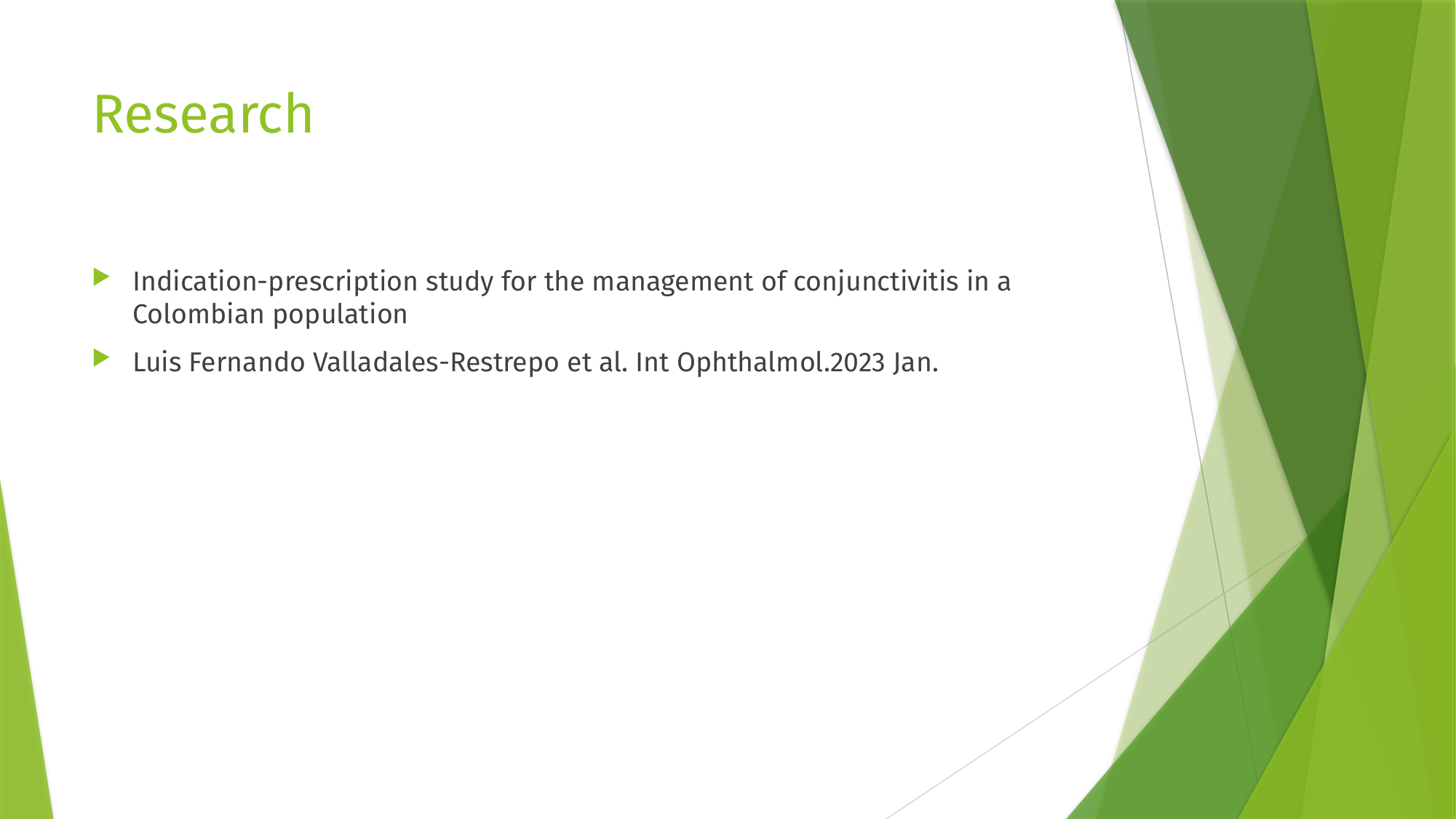

# Research
Indication-prescription study for the management of conjunctivitis in a Colombian population
Luis Fernando Valladales-Restrepo et al. Int Ophthalmol.2023 Jan.